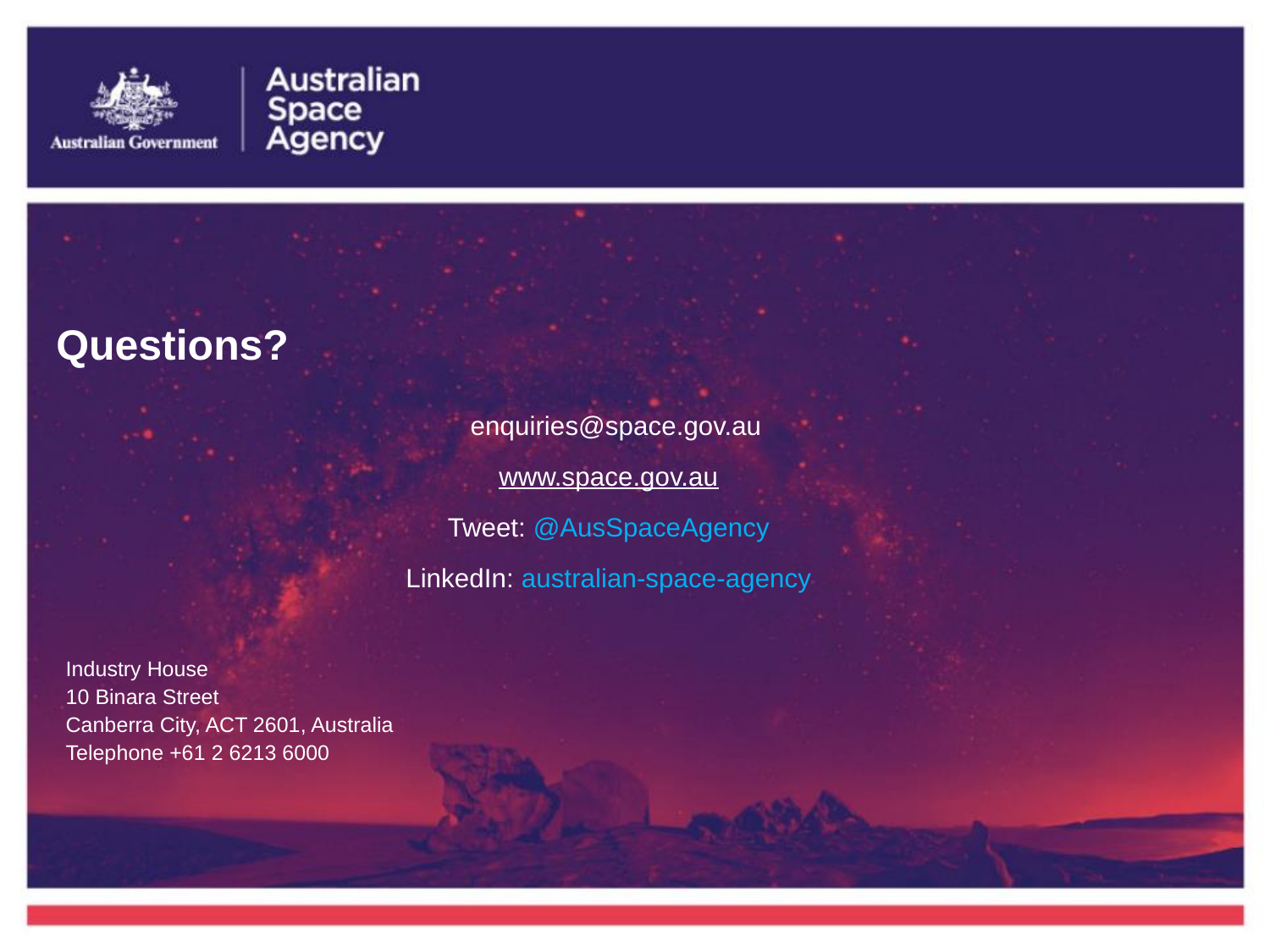

Questions?

enquiries@space.gov.au
www.space.gov.au
Tweet: @AusSpaceAgency
LinkedIn: australian-space-agency
Industry House
10 Binara Street
Canberra City, ACT 2601, Australia
Telephone +61 2 6213 6000